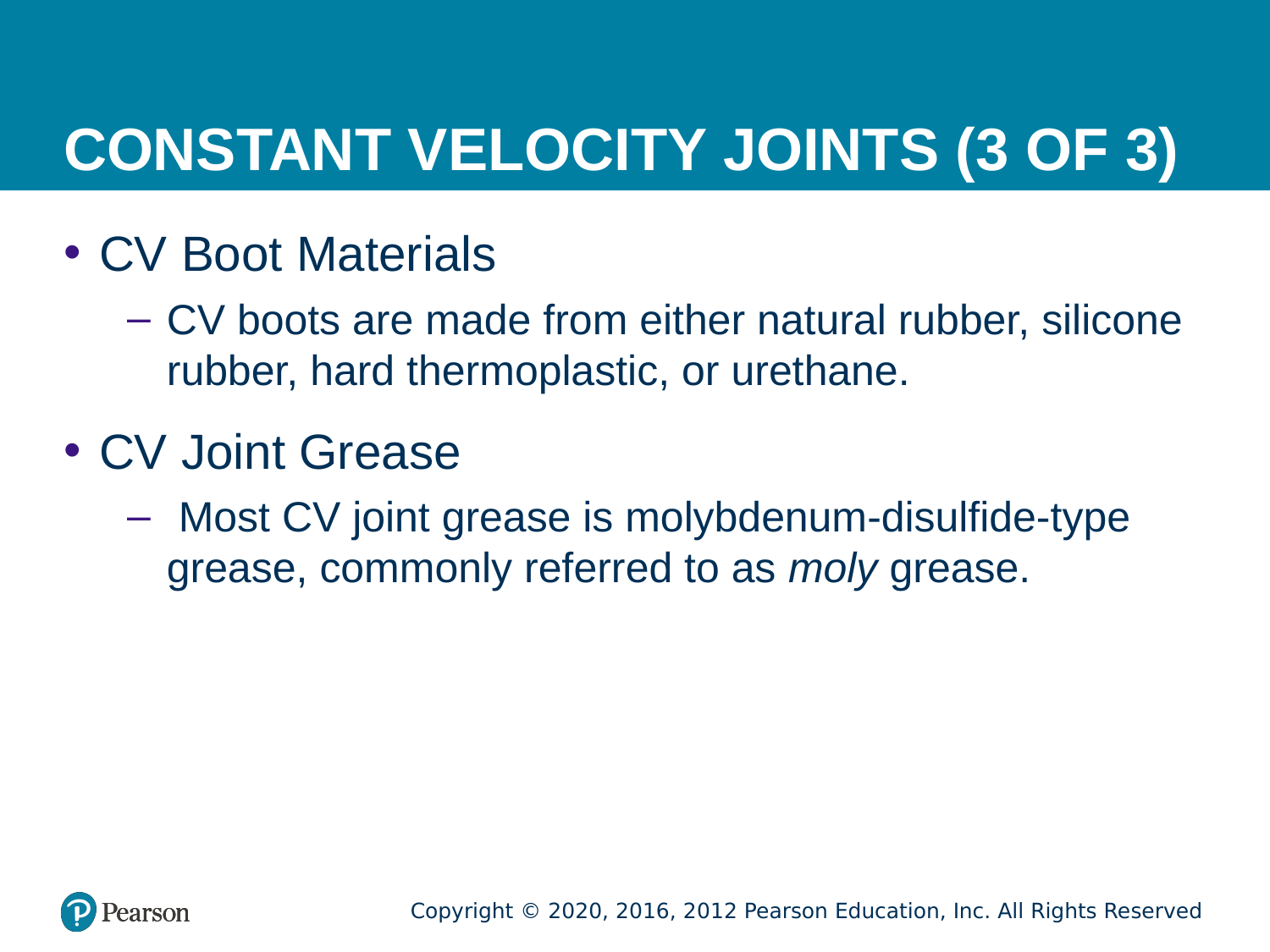

# CONSTANT VELOCITY JOINTS (3 OF 3)
CV Boot Materials
CV boots are made from either natural rubber, silicone rubber, hard thermoplastic, or urethane.
CV Joint Grease
 Most CV joint grease is molybdenum-disulfide-type grease, commonly referred to as moly grease.